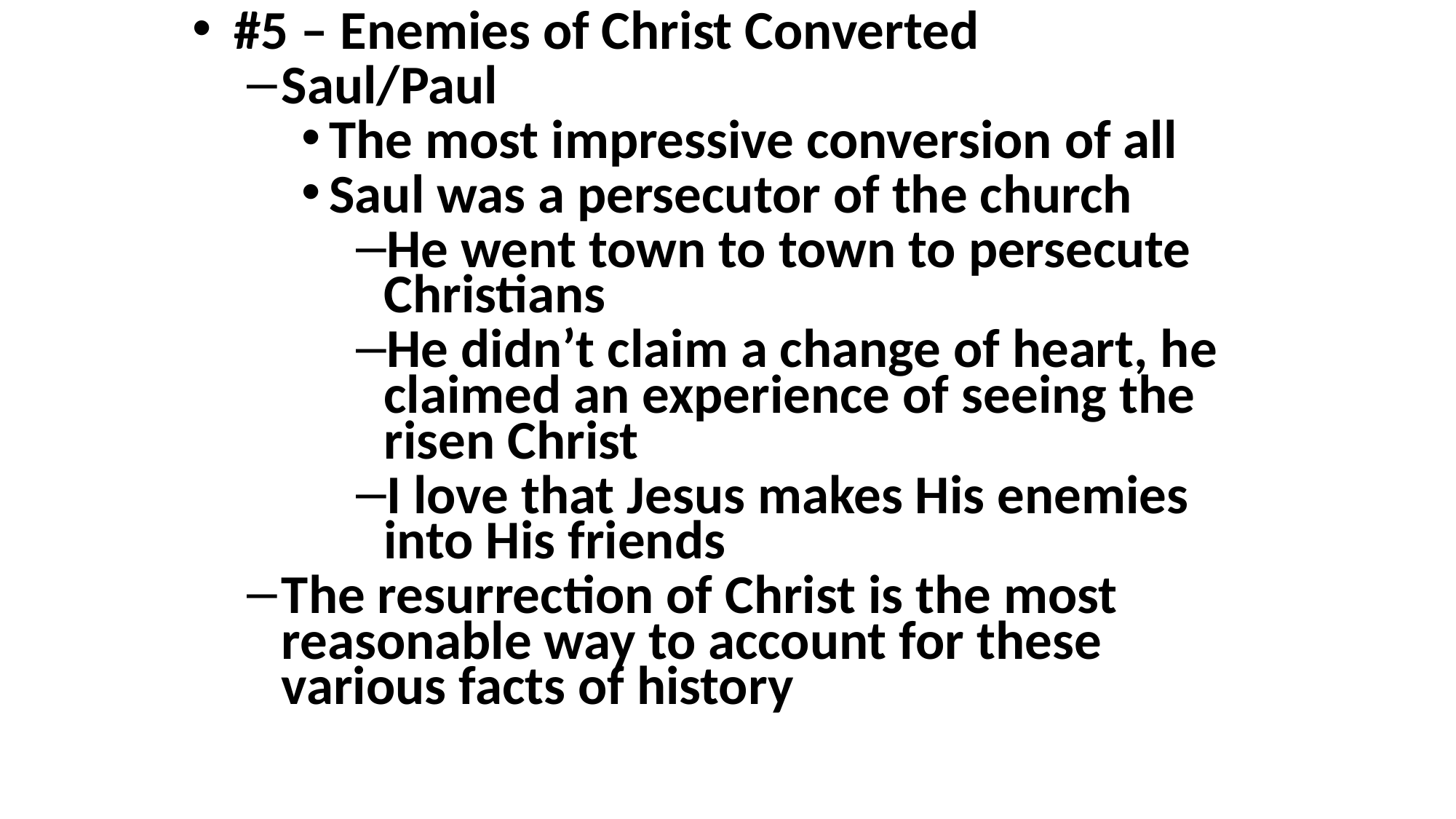

#5 – Enemies of Christ Converted
Saul/Paul
The most impressive conversion of all
Saul was a persecutor of the church
He went town to town to persecute Christians
He didn’t claim a change of heart, he claimed an experience of seeing the risen Christ
I love that Jesus makes His enemies into His friends
The resurrection of Christ is the most reasonable way to account for these various facts of history